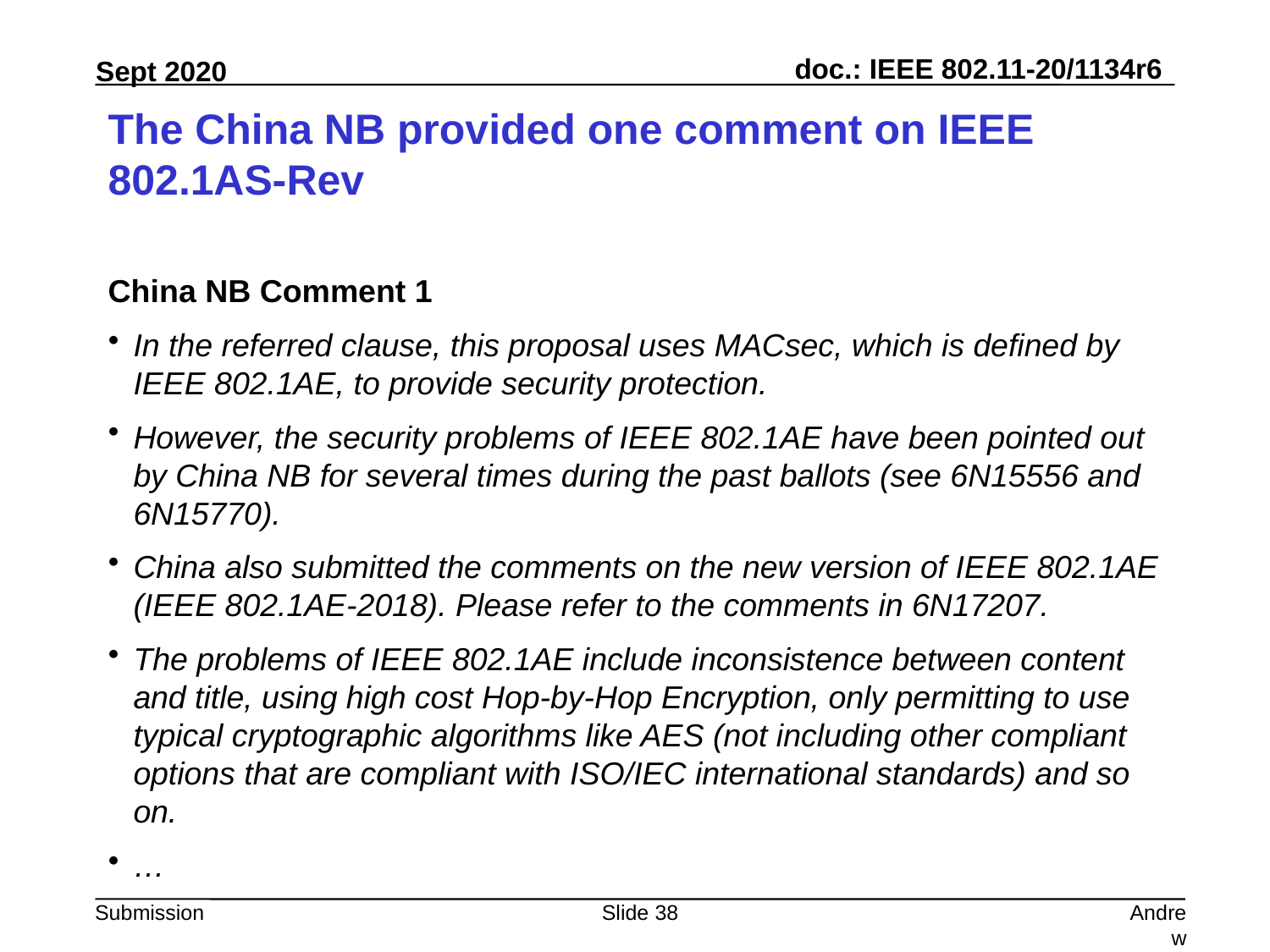

# The China NB provided one comment on IEEE 802.1AS-Rev
China NB Comment 1
In the referred clause, this proposal uses MACsec, which is defined by IEEE 802.1AE, to provide security protection.
However, the security problems of IEEE 802.1AE have been pointed out by China NB for several times during the past ballots (see 6N15556 and 6N15770).
China also submitted the comments on the new version of IEEE 802.1AE (IEEE 802.1AE-2018). Please refer to the comments in 6N17207.
The problems of IEEE 802.1AE include inconsistence between content and title, using high cost Hop-by-Hop Encryption, only permitting to use typical cryptographic algorithms like AES (not including other compliant options that are compliant with ISO/IEC international standards) and so on.
…

Slide 38
Andrew Myles, Cisco